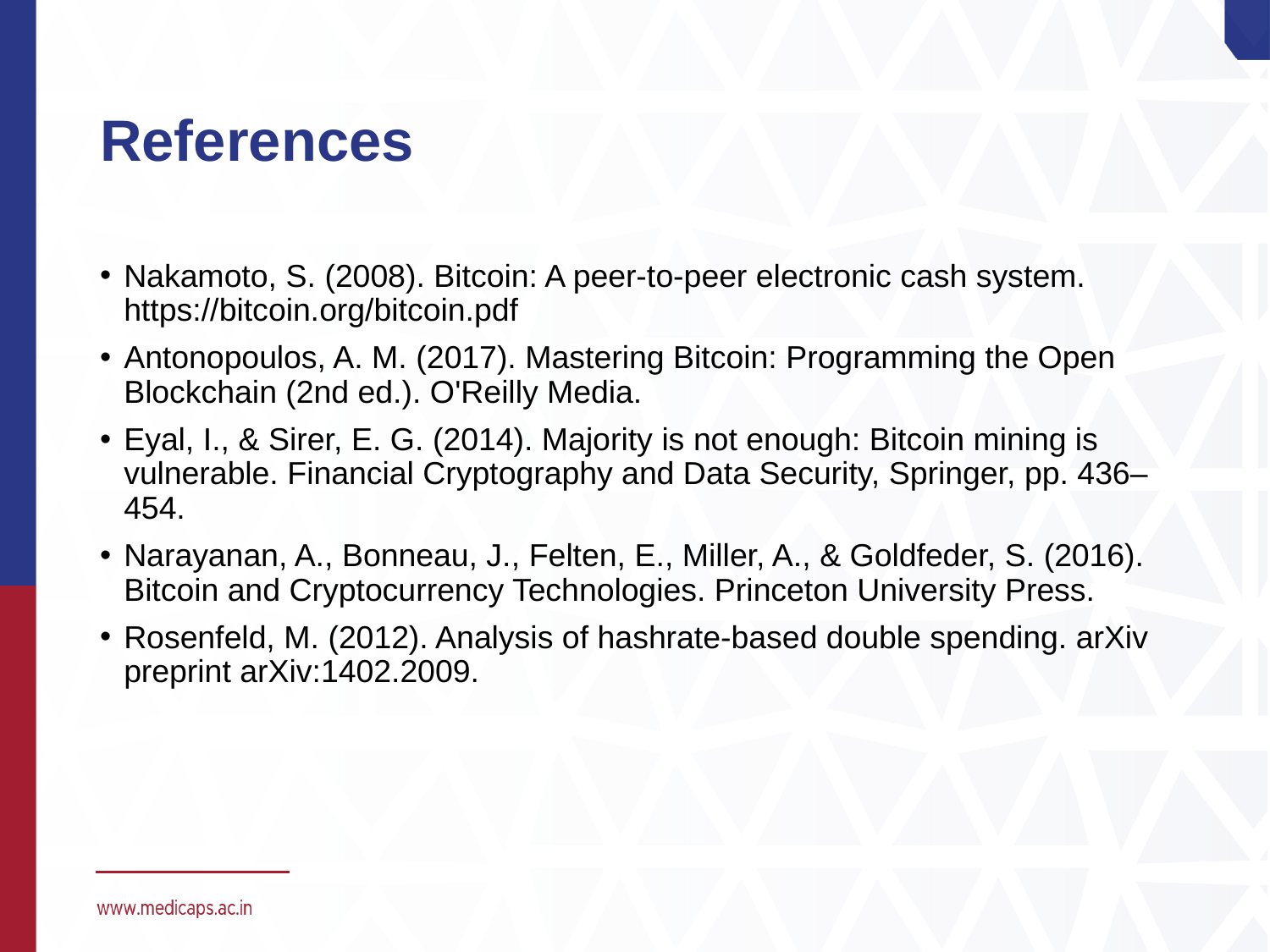

# References
Nakamoto, S. (2008). Bitcoin: A peer-to-peer electronic cash system. https://bitcoin.org/bitcoin.pdf
Antonopoulos, A. M. (2017). Mastering Bitcoin: Programming the Open Blockchain (2nd ed.). O'Reilly Media.
Eyal, I., & Sirer, E. G. (2014). Majority is not enough: Bitcoin mining is vulnerable. Financial Cryptography and Data Security, Springer, pp. 436–454.
Narayanan, A., Bonneau, J., Felten, E., Miller, A., & Goldfeder, S. (2016). Bitcoin and Cryptocurrency Technologies. Princeton University Press.
Rosenfeld, M. (2012). Analysis of hashrate-based double spending. arXiv preprint arXiv:1402.2009.